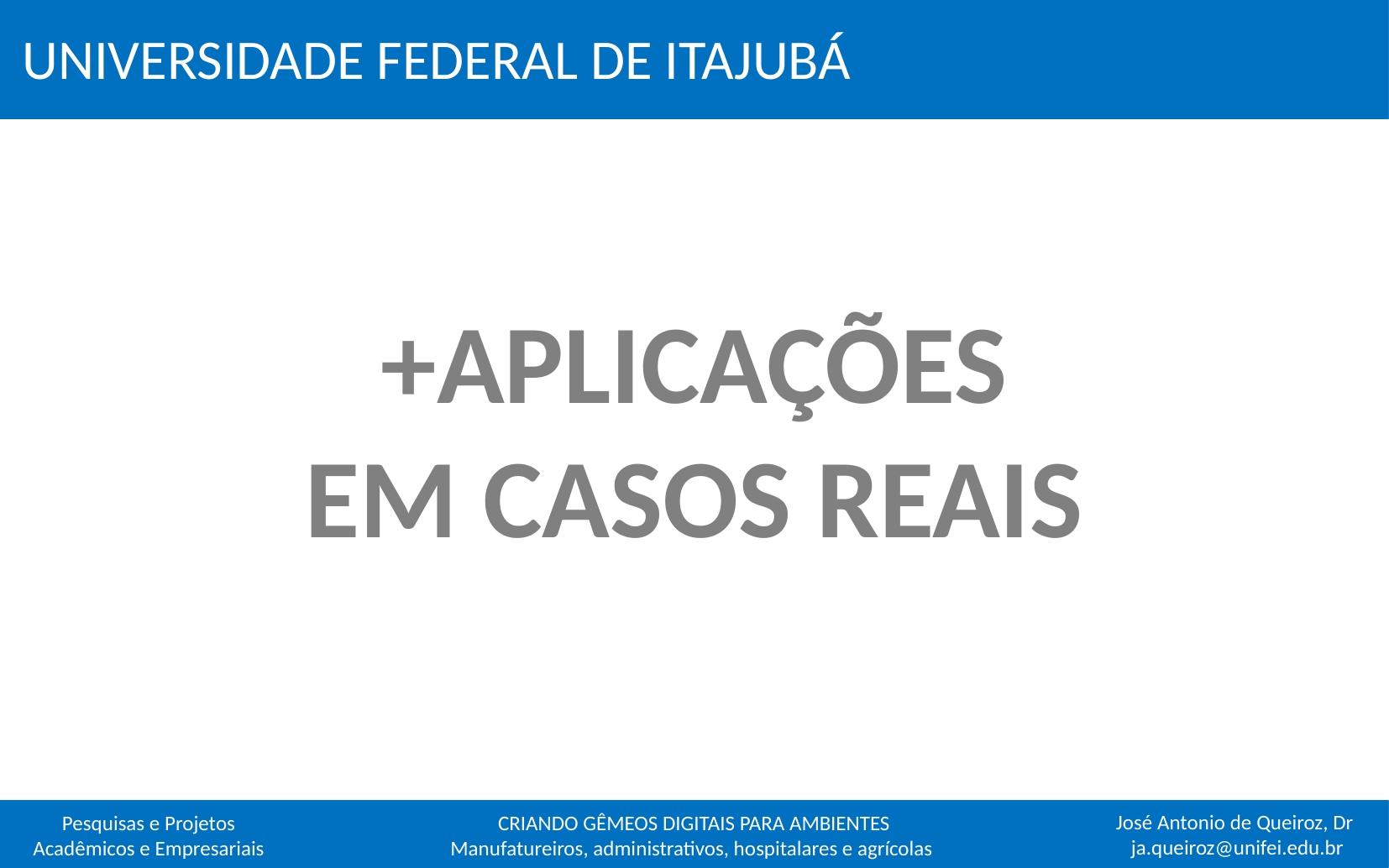

UNIVERSIDADE FEDERAL DE ITAJUBÁ
INTRODUÇÃO
+APLICAÇÕES
EM CASOS REAIS

CRIANDO GÊMEOS DIGITAIS PARA AMBIENTES
Manufatureiros, administrativos, hospitalares e agrícolas
Pesquisas e Projetos
Acadêmicos e Empresariais
José Antonio de Queiroz, Dr
 ja.queiroz@unifei.edu.br